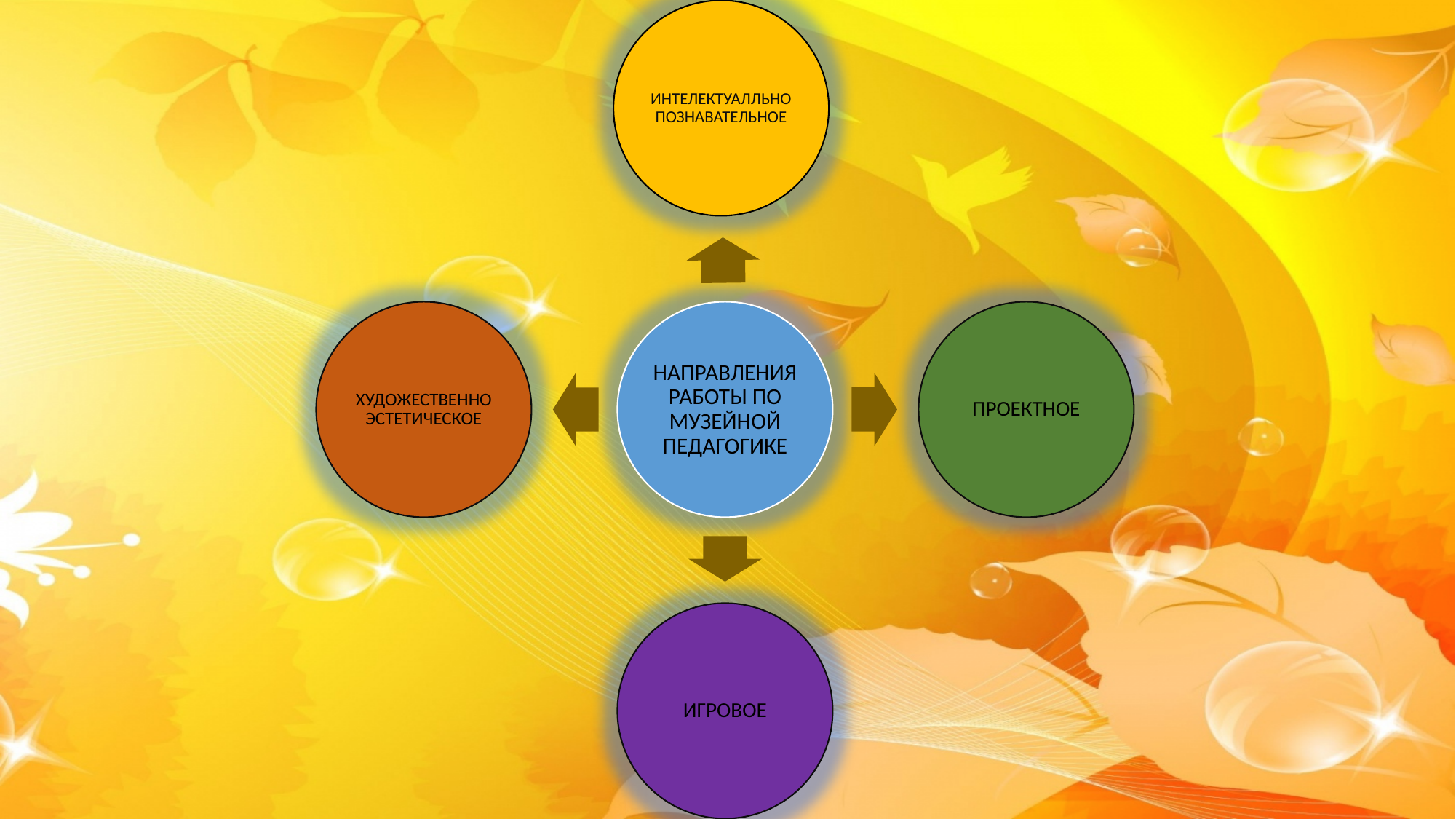

НАПРАВЛЕНИЯ РАБОТЫ ПО МУЗЕЙНОЙ ПЕДАГОГИКЕ

ИНТЕЛЕКТУАЛЛЬНО ПОЗНАВАТЕЛЬНОЕ

ПРОЕКТНОЕ

ИГРОВОЕ

ХУДОЖЕСТВЕННО ЭСТЕТИЧЕСКОЕ